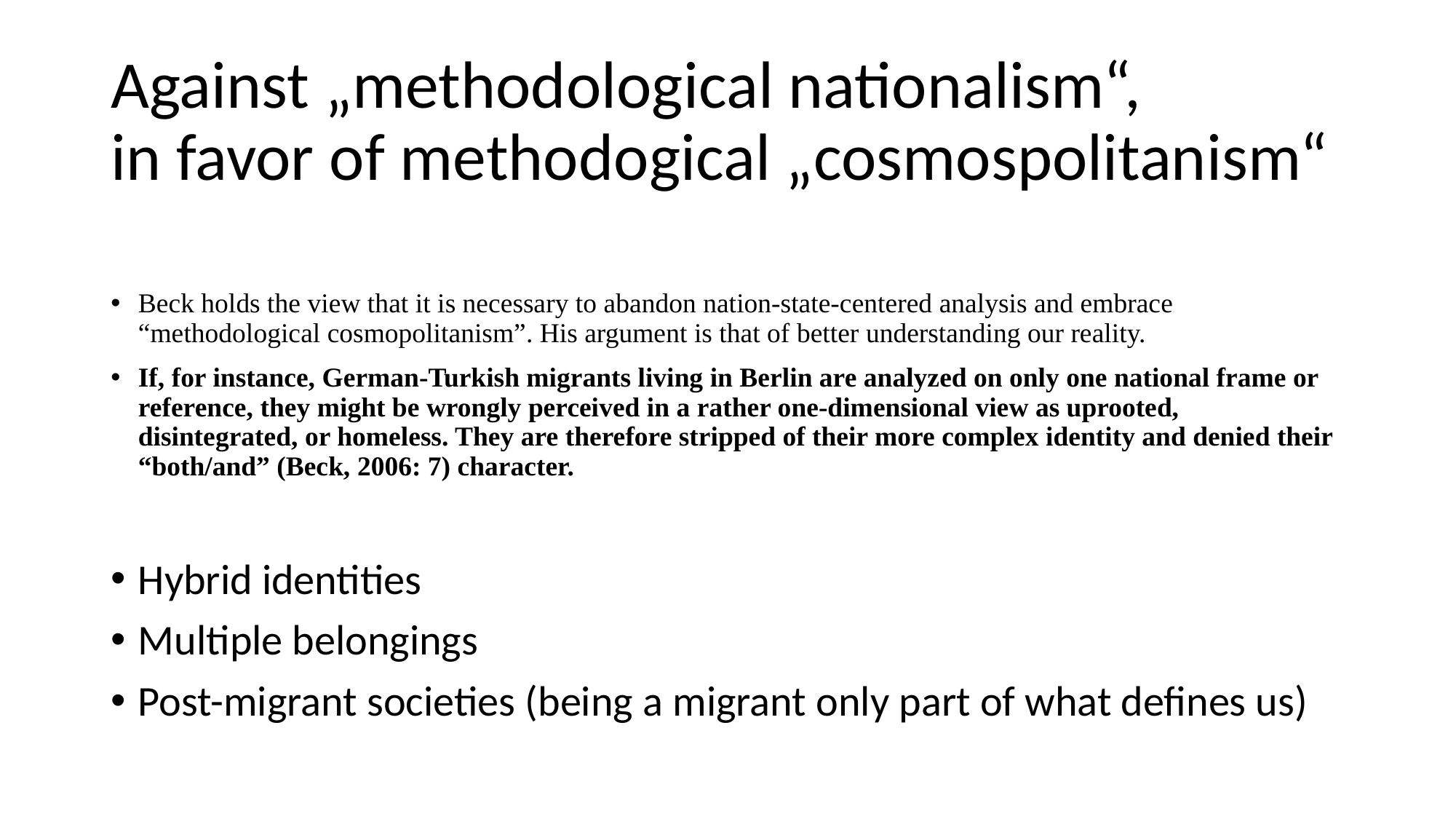

# Against „methodological nationalism“, in favor of methodogical „cosmospolitanism“

Beck holds the view that it is necessary to abandon nation-state-centered analysis and embrace “methodological cosmopolitanism”. His argument is that of better understanding our reality.
If, for instance, German-Turkish migrants living in Berlin are analyzed on only one national frame or reference, they might be wrongly perceived in a rather one-dimensional view as uprooted, disintegrated, or homeless. They are therefore stripped of their more complex identity and denied their “both/and” (Beck, 2006: 7) character.

Hybrid identities
Multiple belongings
Post-migrant societies (being a migrant only part of what defines us)